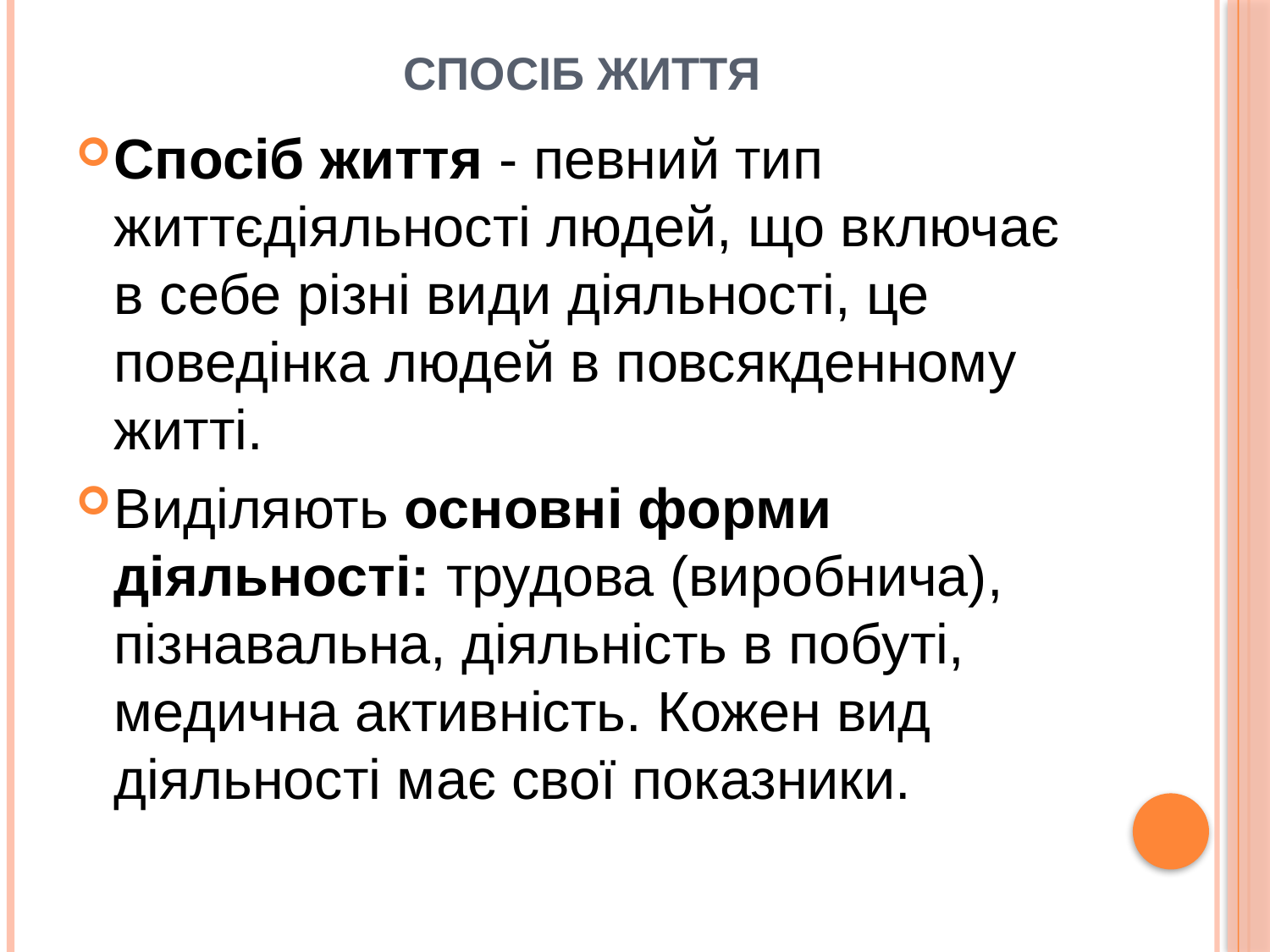

# Спосіб життя
Спосіб життя - певний тип життєдіяльності людей, що включає в себе різні види діяльності, це поведінка людей в повсякденному житті.
Виділяють основні форми діяльності: трудова (виробнича), пізнавальна, діяльність в побуті, медична активність. Кожен вид діяльності має свої показники.